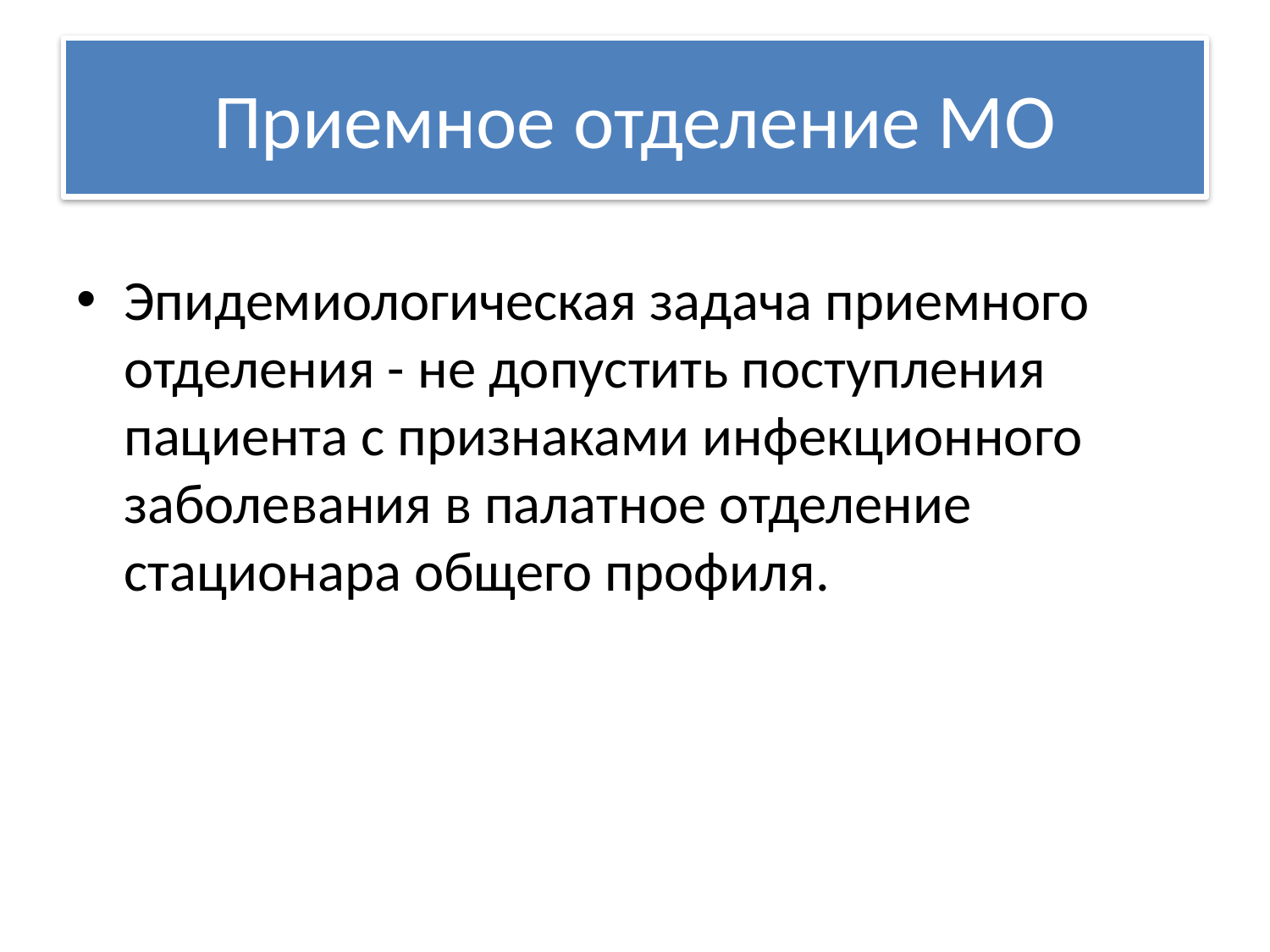

# Приемное отделение МО
Эпидемиологическая задача приемного отделения - не допустить поступления пациента с признаками инфекционного заболевания в палатное отделение стационара общего профиля.